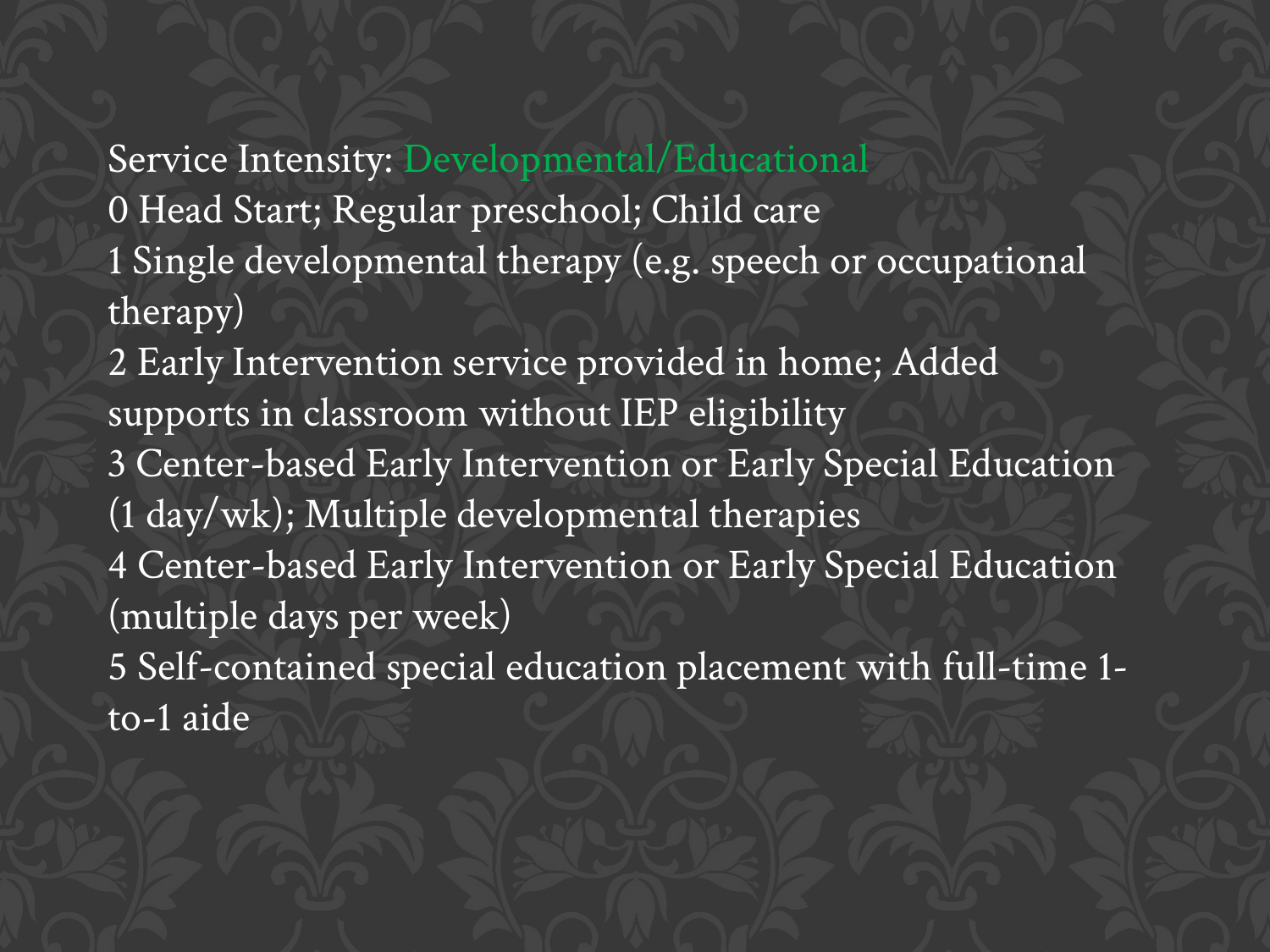

Service Intensity: Developmental/Educational
0 Head Start; Regular preschool; Child care
1 Single developmental therapy (e.g. speech or occupational
therapy)
2 Early Intervention service provided in home; Added
supports in classroom without IEP eligibility
3 Center-based Early Intervention or Early Special Education
(1 day/wk); Multiple developmental therapies
4 Center-based Early Intervention or Early Special Education
(multiple days per week)
5 Self-contained special education placement with full-time 1-
to-1 aide